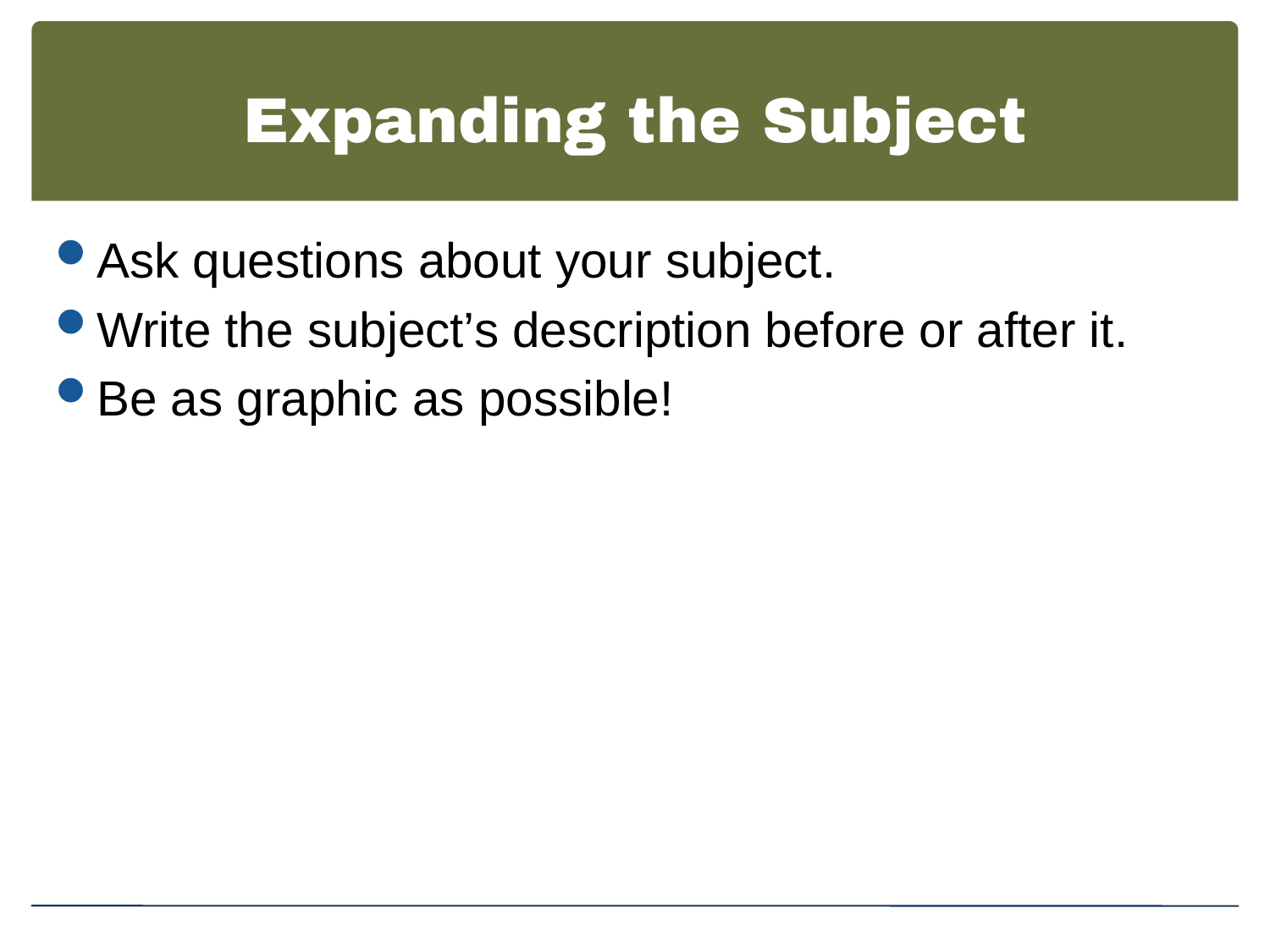

# Expanding the Subject
Ask questions about your subject.
Write the subject’s description before or after it.
Be as graphic as possible!